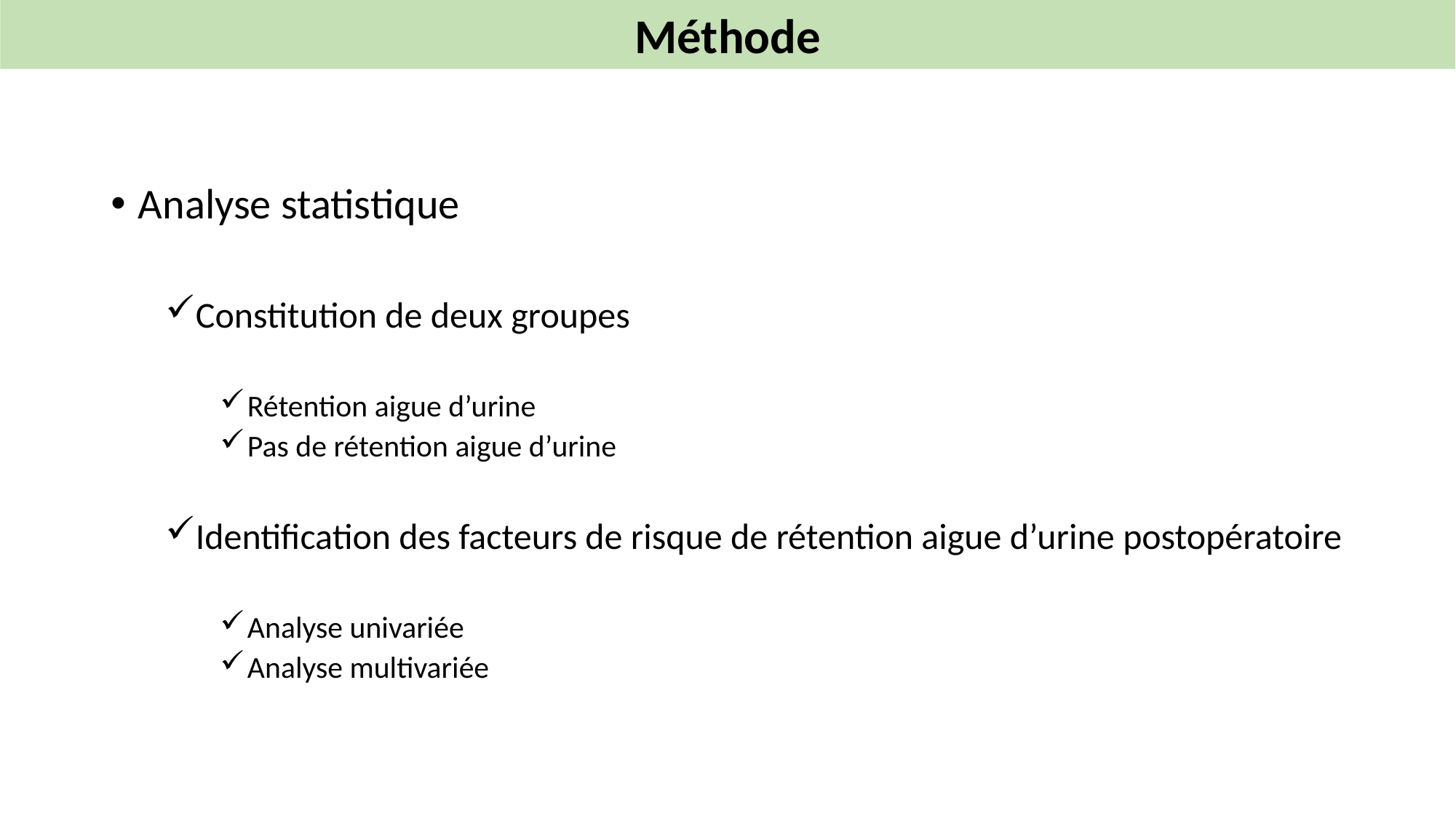

Méthode
Analyse statistique

Constitution de deux groupes

Rétention aigue d’urine
Pas de rétention aigue d’urine

Identification des facteurs de risque de rétention aigue d’urine postopératoire

Analyse univariée
Analyse multivariée